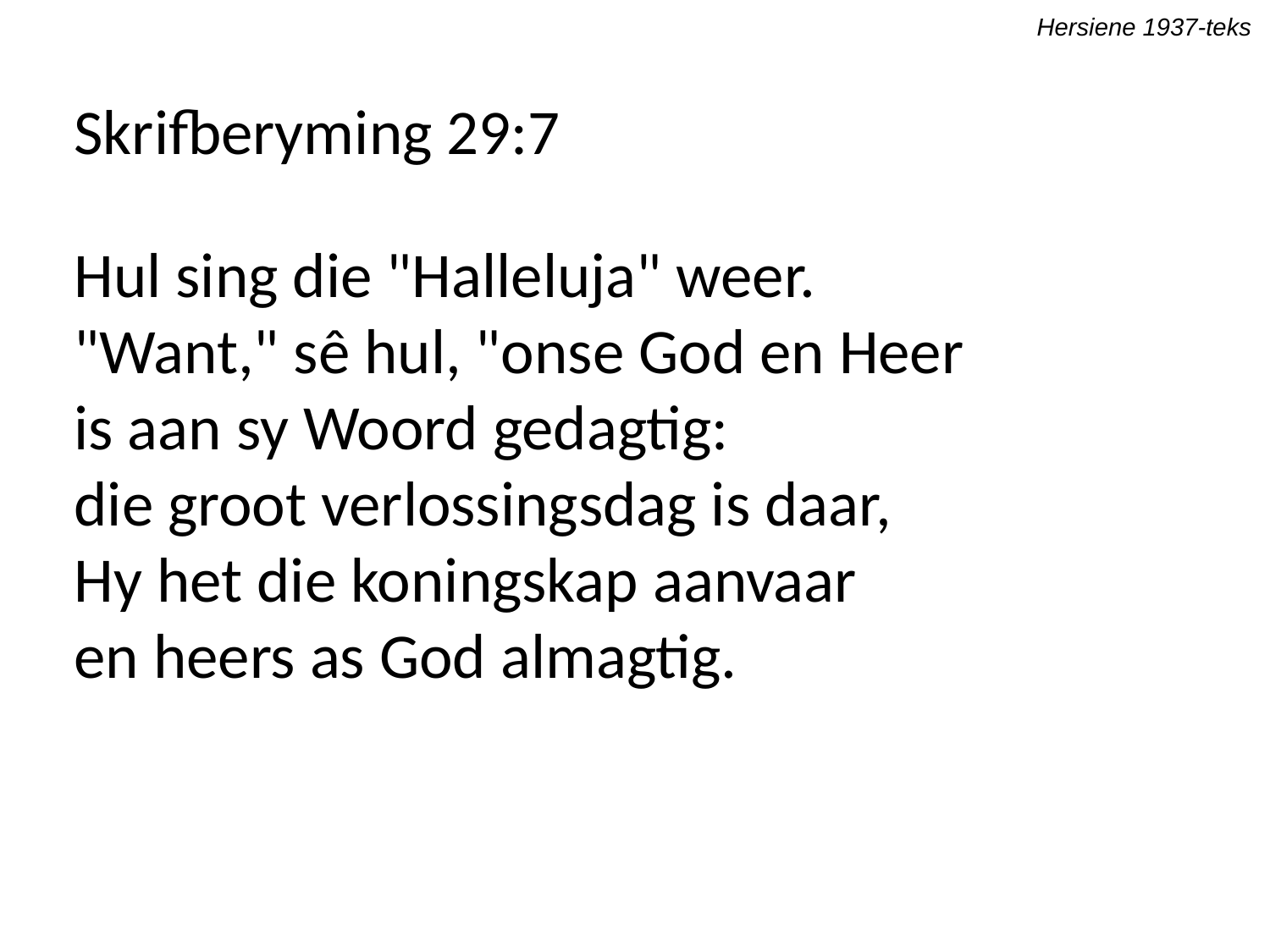

Hersiene 1937-teks
Skrifberyming 29:7

Hul sing die "Halleluja" weer.
"Want," sê hul, "onse God en Heer
is aan sy Woord gedagtig:
die groot verlossingsdag is daar,
Hy het die koningskap aanvaar
en heers as God almagtig.